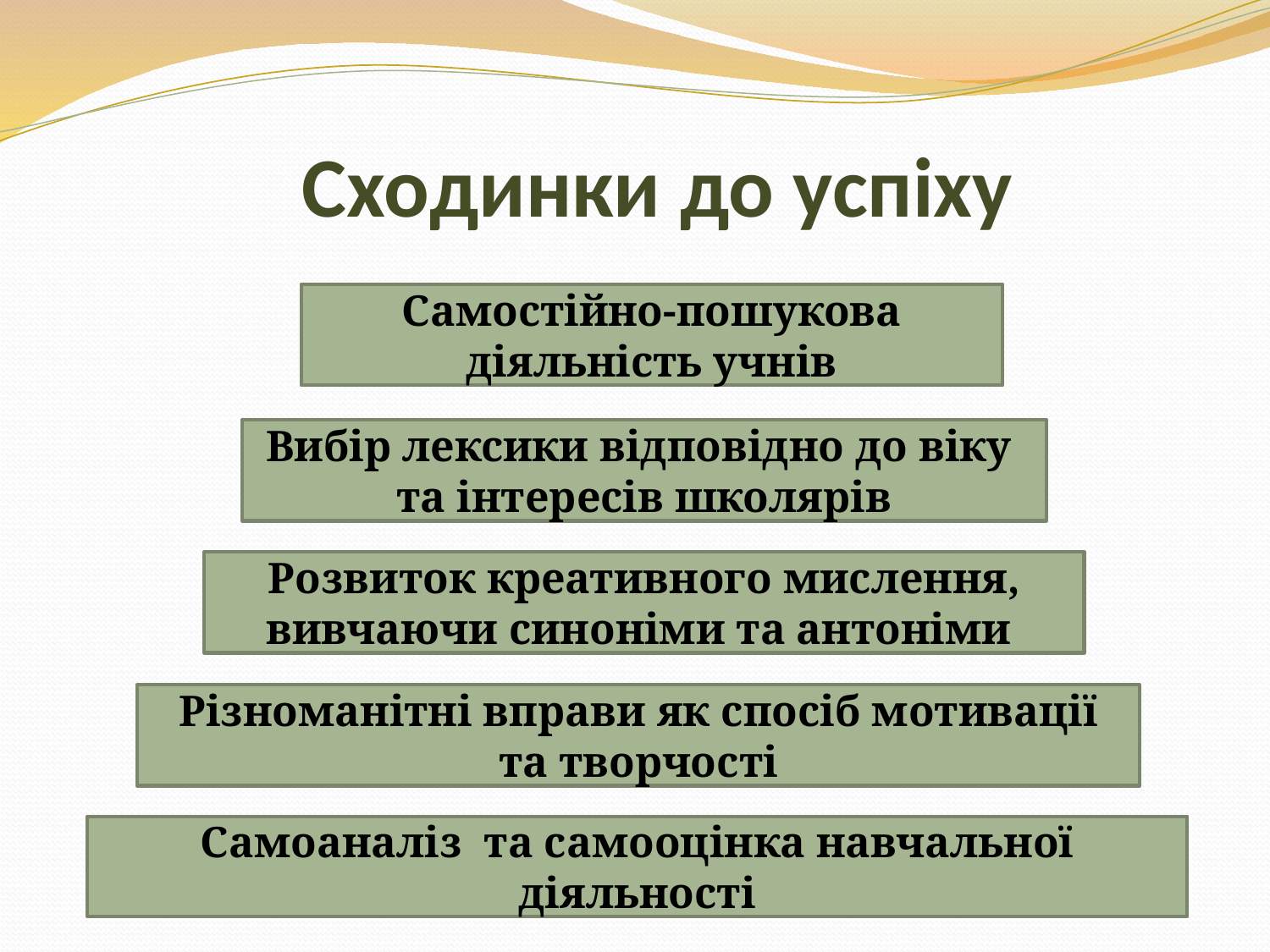

Сходинки до успіху
Самостійно-пошукова діяльність учнів
Вибір лексики відповідно до віку
та інтересів школярів
Розвиток креативного мислення, вивчаючи синоніми та антоніми
Різноманітні вправи як спосіб мотивації та творчості
Самоаналіз  та самооцінка навчальної діяльності